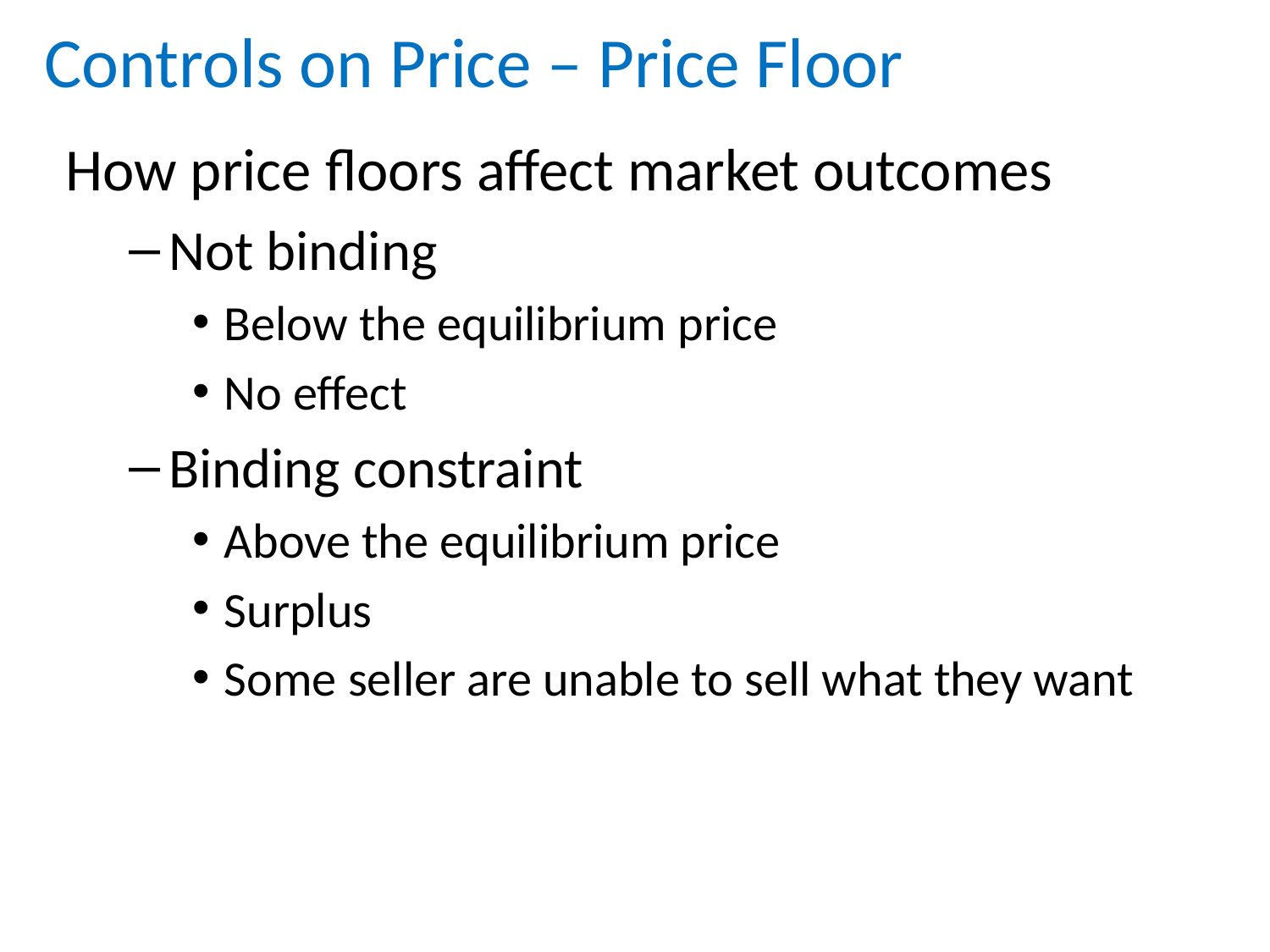

# Controls on Price – Price Floor
How price floors affect market outcomes
Not binding
Below the equilibrium price
No effect
Binding constraint
Above the equilibrium price
Surplus
Some seller are unable to sell what they want